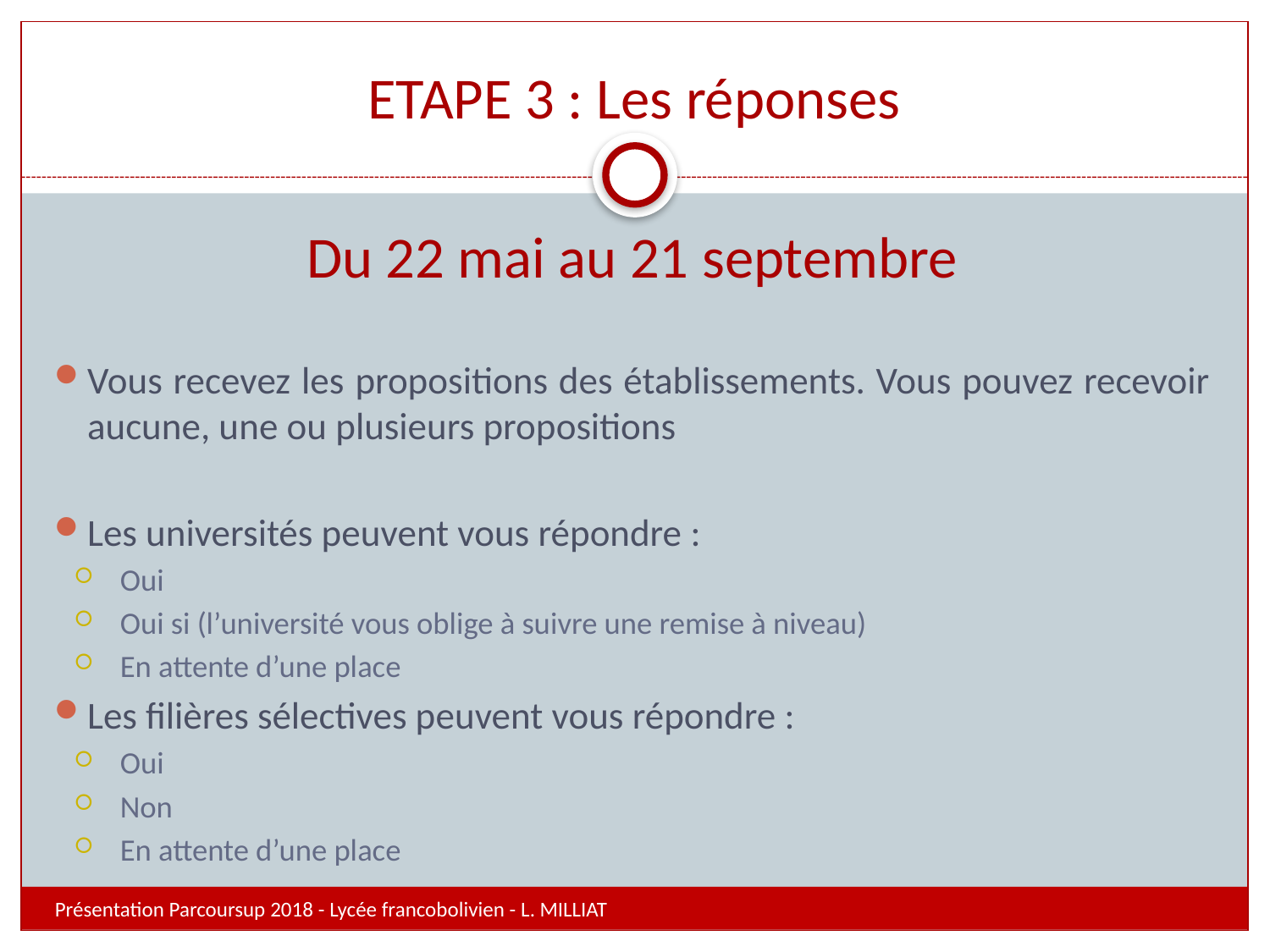

# ETAPE 3 : Les réponses
Du 22 mai au 21 septembre

Vous recevez les propositions des établissements. Vous pouvez recevoir aucune, une ou plusieurs propositions

Les universités peuvent vous répondre :
Oui
Oui si (l’université vous oblige à suivre une remise à niveau)
En attente d’une place
Les filières sélectives peuvent vous répondre :
Oui
Non
En attente d’une place

Présentation Parcoursup 2018 - Lycée francobolivien - L. MILLIAT